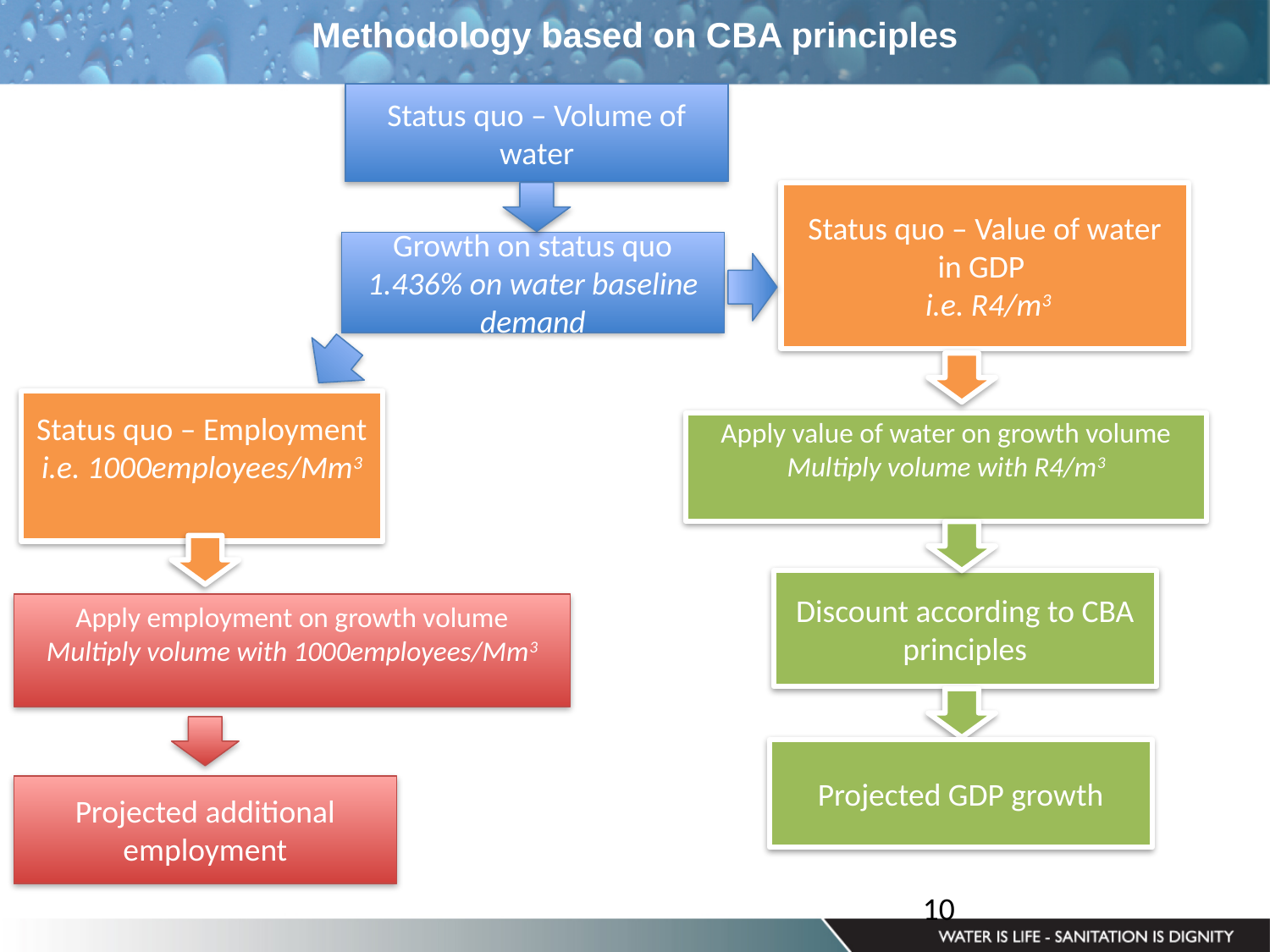

Methodology based on CBA principles
Status quo – Volume of water

Status quo – Value of water in GDP
 i.e. R4/m3
Growth on status quo
1.436% on water baseline demand

Status quo – Employment
i.e. 1000employees/Mm3

Apply value of water on growth volume
Multiply volume with R4/m3

Discount according to CBA principles
Apply employment on growth volume
Multiply volume with 1000employees/Mm3

Projected GDP growth
Projected additional employment
10